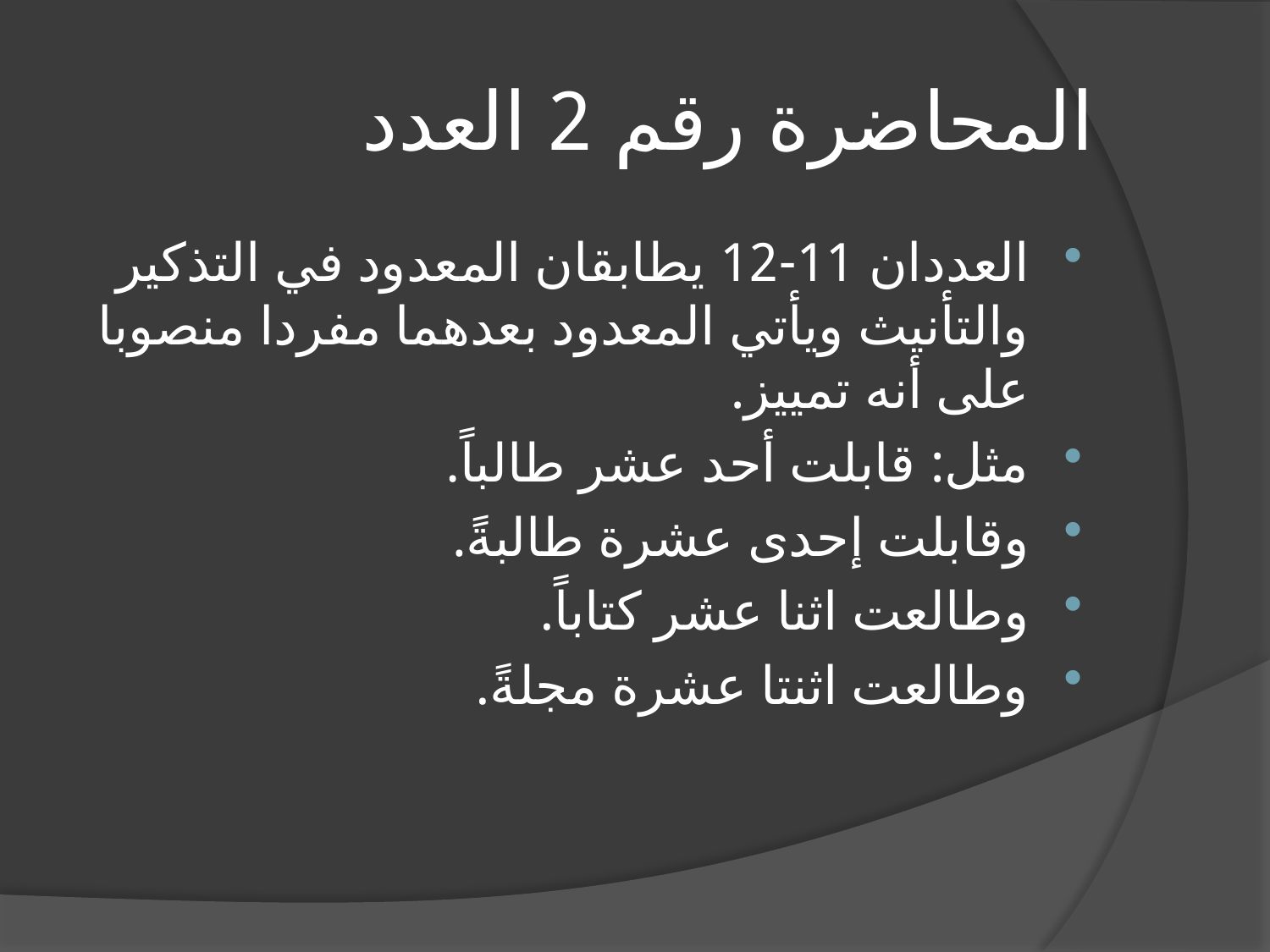

# المحاضرة رقم 2 العدد
العددان 11-12 يطابقان المعدود في التذكير والتأنيث ويأتي المعدود بعدهما مفردا منصوبا على أنه تمييز.
مثل: قابلت أحد عشر طالباً.
وقابلت إحدى عشرة طالبةً.
وطالعت اثنا عشر كتاباً.
وطالعت اثنتا عشرة مجلةً.